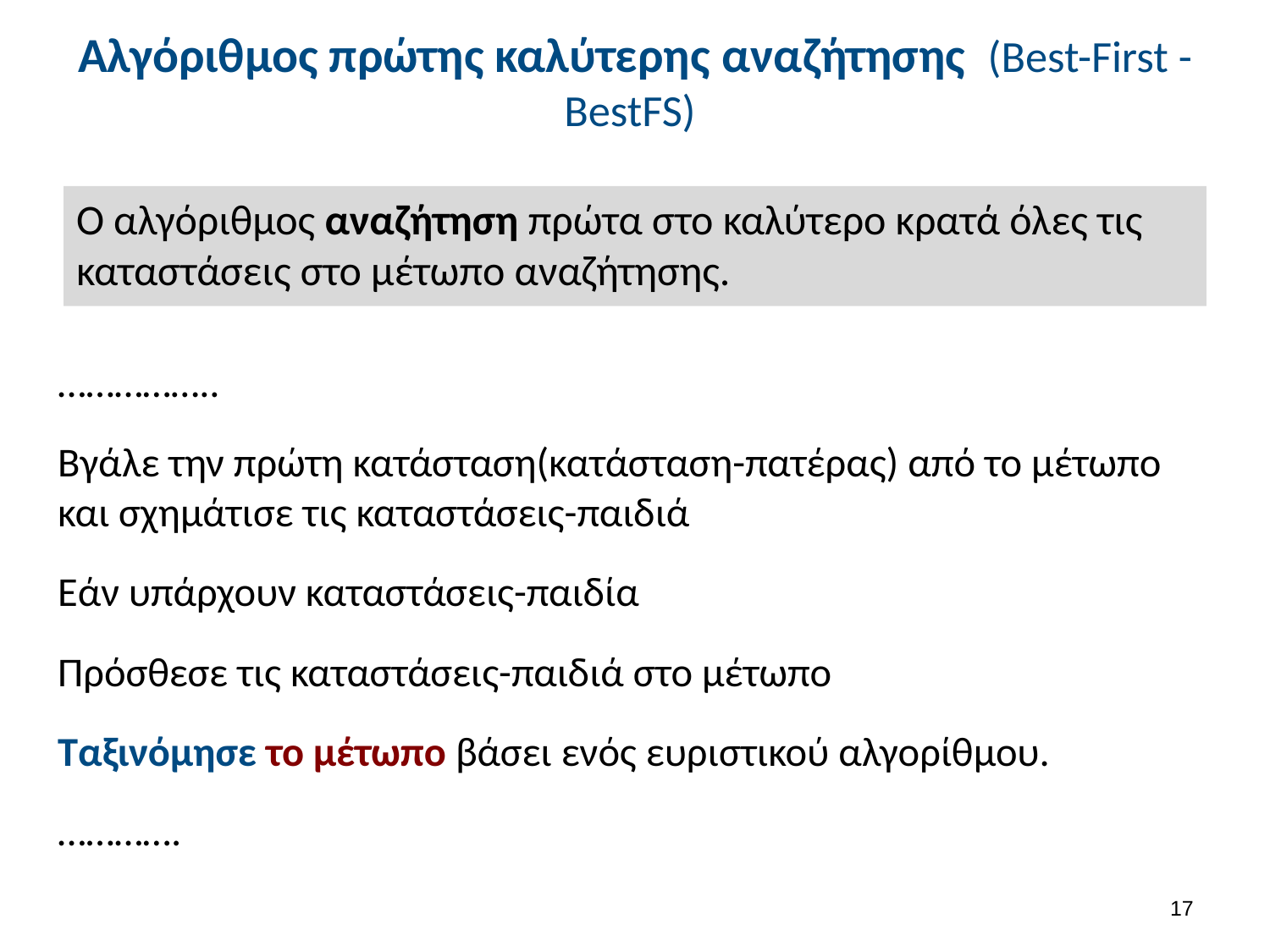

# Αλγόριθμος πρώτης καλύτερης αναζήτησης  (Best-First - BestFS)
Ο αλγόριθμος αναζήτηση πρώτα στο καλύτερο κρατά όλες τις καταστάσεις στο μέτωπο αναζήτησης.

……………..
Βγάλε την πρώτη κατάσταση(κατάσταση-πατέρας) από το μέτωπο και σχημάτισε τις καταστάσεις-παιδιά
Εάν υπάρχουν καταστάσεις-παιδία
Πρόσθεσε τις καταστάσεις-παιδιά στο μέτωπο
Ταξινόμησε το μέτωπο βάσει ενός ευριστικού αλγορίθμου.
………….
17